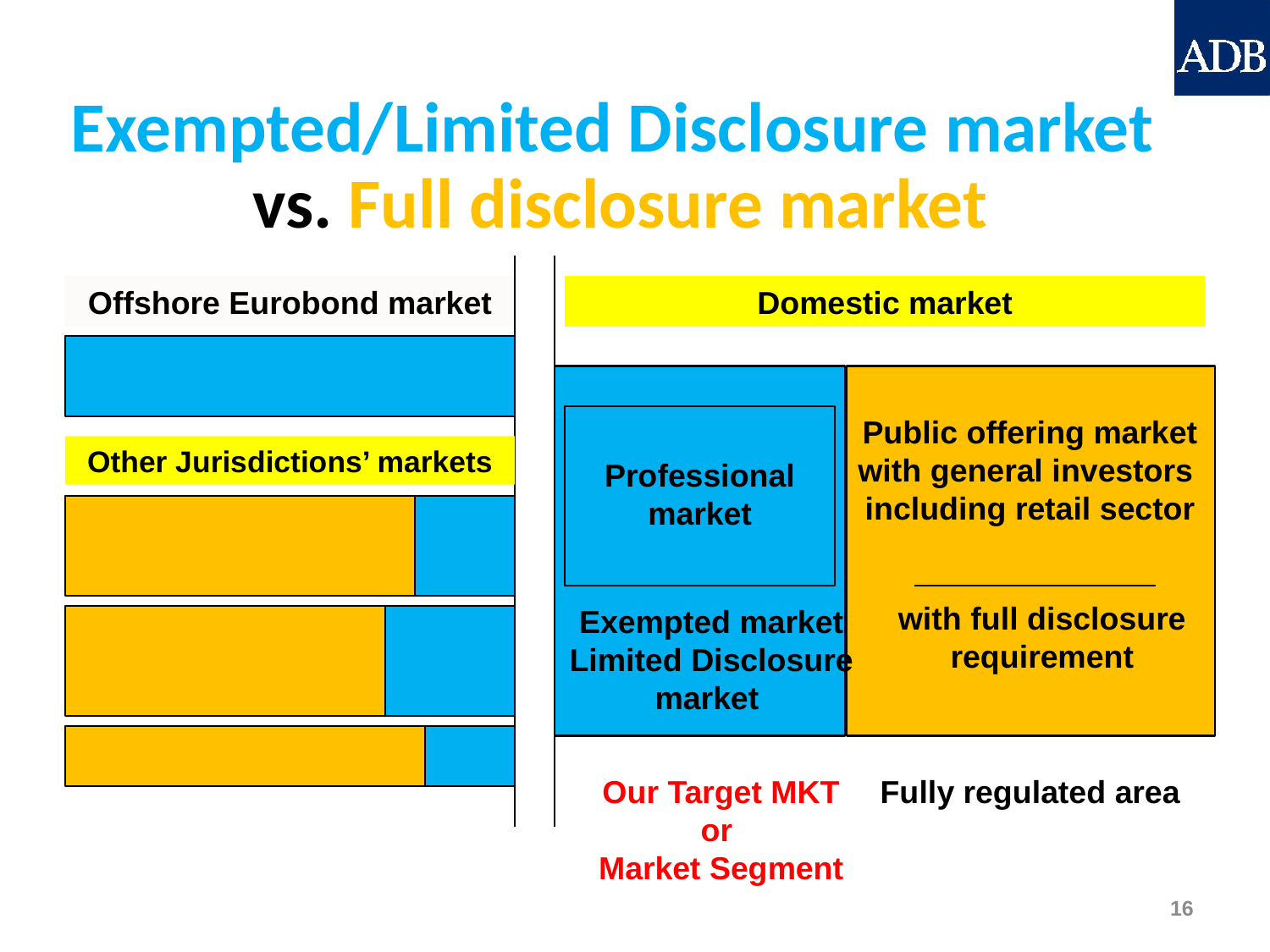

Exempted/Limited Disclosure market
vs. Full disclosure market
Offshore Eurobond market
Domestic market

Public offering market
with general investors
including retail sector
Other Jurisdictions’ markets
Professional market

with full disclosure requirement
Exempted market
Limited Disclosure market

Our Target MKT or
Market Segment
Fully regulated area
16